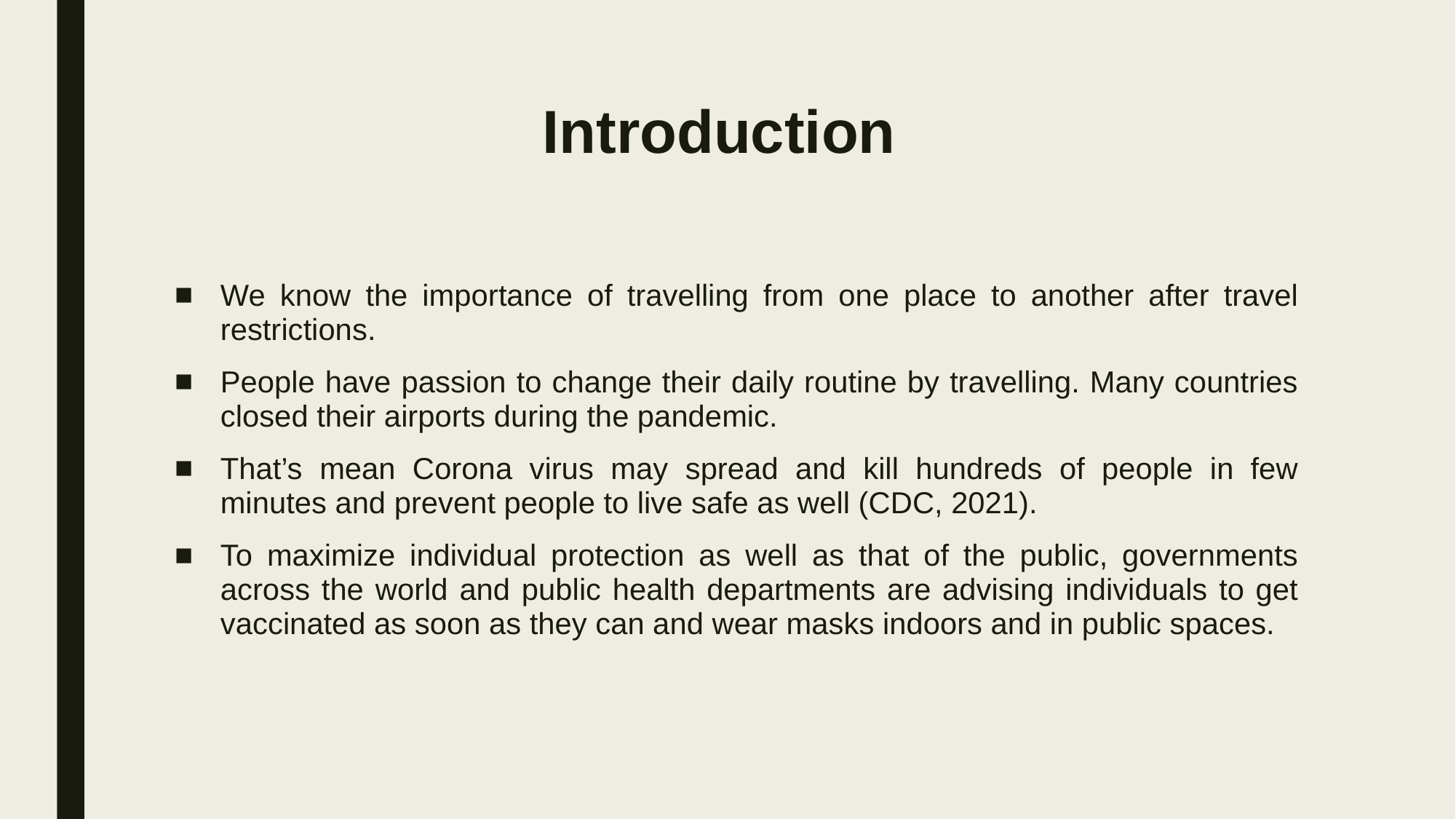

# Introduction
We know the importance of travelling from one place to another after travel restrictions.
People have passion to change their daily routine by travelling. Many countries closed their airports during the pandemic.
That’s mean Corona virus may spread and kill hundreds of people in few minutes and prevent people to live safe as well (CDC, 2021).
To maximize individual protection as well as that of the public, governments across the world and public health departments are advising individuals to get vaccinated as soon as they can and wear masks indoors and in public spaces.